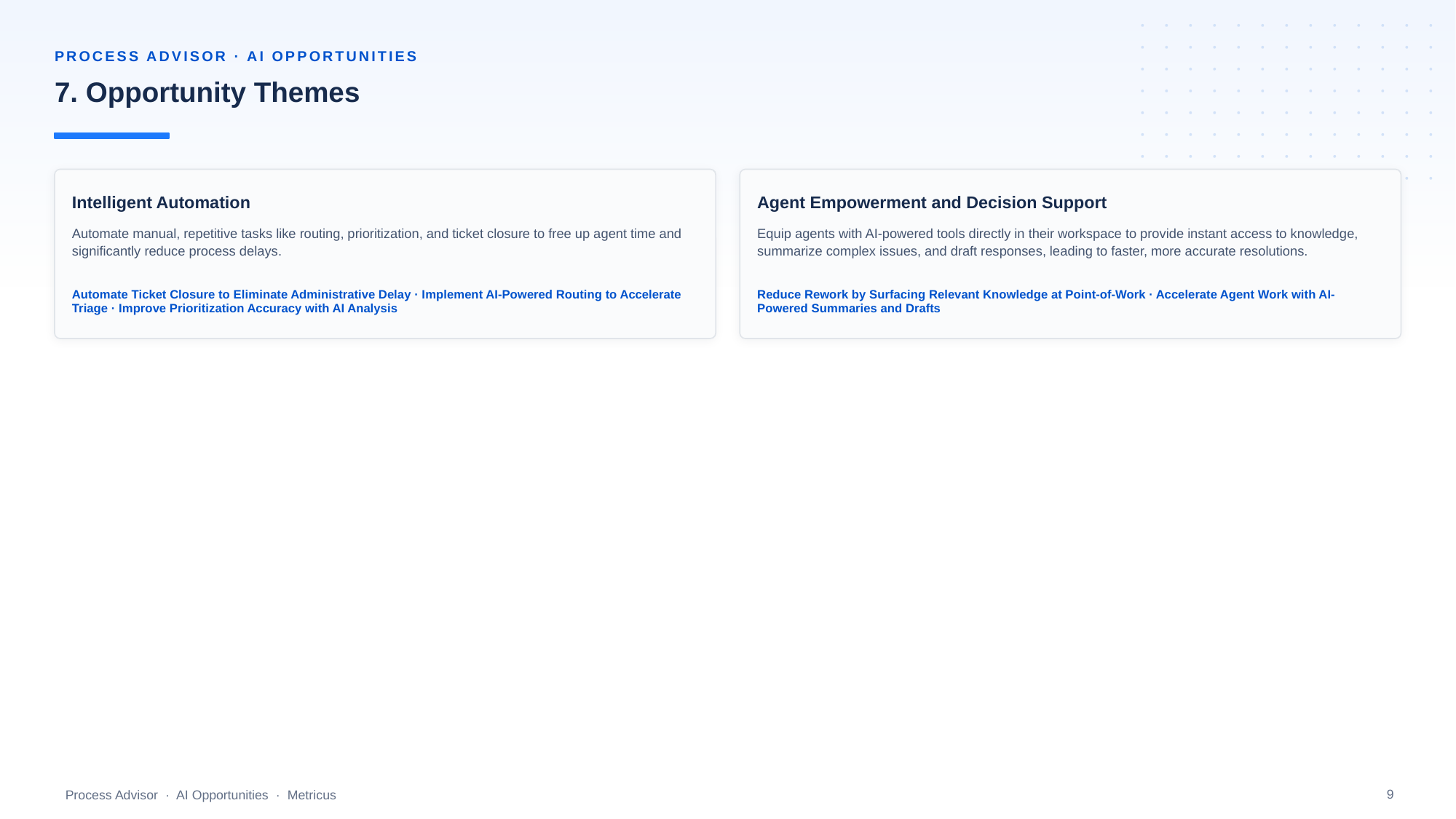

PROCESS ADVISOR · AI OPPORTUNITIES

7. Opportunity Themes

Intelligent Automation
Agent Empowerment and Decision Support
Automate manual, repetitive tasks like routing, prioritization, and ticket closure to free up agent time and significantly reduce process delays.
Equip agents with AI-powered tools directly in their workspace to provide instant access to knowledge, summarize complex issues, and draft responses, leading to faster, more accurate resolutions.
Automate Ticket Closure to Eliminate Administrative Delay · Implement AI-Powered Routing to Accelerate Triage · Improve Prioritization Accuracy with AI Analysis
Reduce Rework by Surfacing Relevant Knowledge at Point-of-Work · Accelerate Agent Work with AI-Powered Summaries and Drafts
9